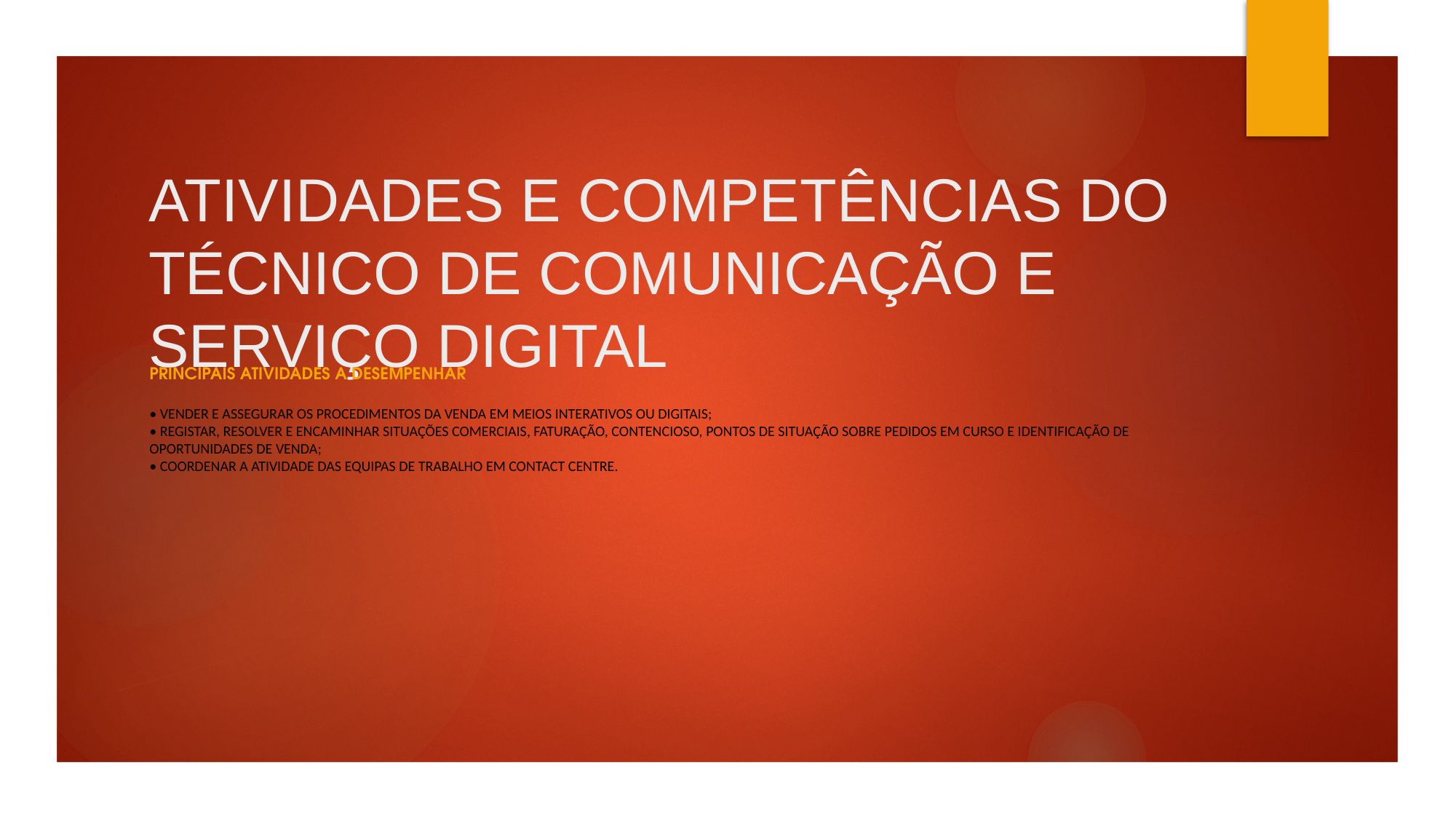

# ATIVIDADES E COMPETÊNCIAS DO TÉCNICO DE COMUNICAÇÃO E SERVIÇO DIGITAL
Principais atividades a desempenhar
• Vender e assegurar os procedimentos da venda em meios interativos ou digitais;
• Registar, resolver e encaminhar situações comerciais, faturação, contencioso, pontos de situação sobre pedidos em curso e identificação de oportunidades de venda;
• Coordenar a atividade das equipas de trabalho em contact centre.